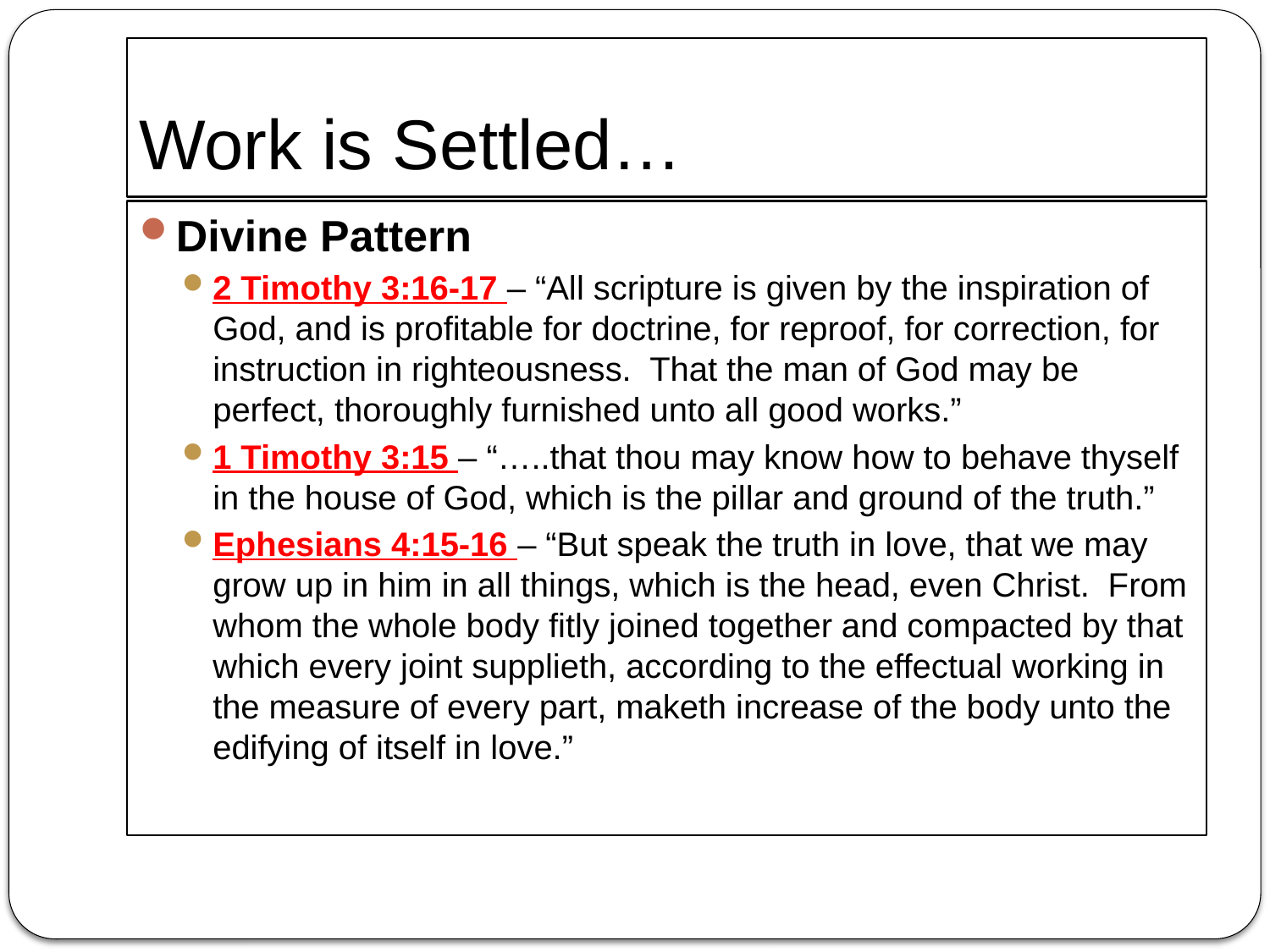

# Work is Settled…
Divine Pattern
2 Timothy 3:16-17 – “All scripture is given by the inspiration of God, and is profitable for doctrine, for reproof, for correction, for instruction in righteousness.  That the man of God may be perfect, thoroughly furnished unto all good works.”
1 Timothy 3:15 – “…..that thou may know how to behave thyself in the house of God, which is the pillar and ground of the truth.”
Ephesians 4:15-16 – “But speak the truth in love, that we may grow up in him in all things, which is the head, even Christ.  From whom the whole body fitly joined together and compacted by that which every joint supplieth, according to the effectual working in the measure of every part, maketh increase of the body unto the edifying of itself in love.”